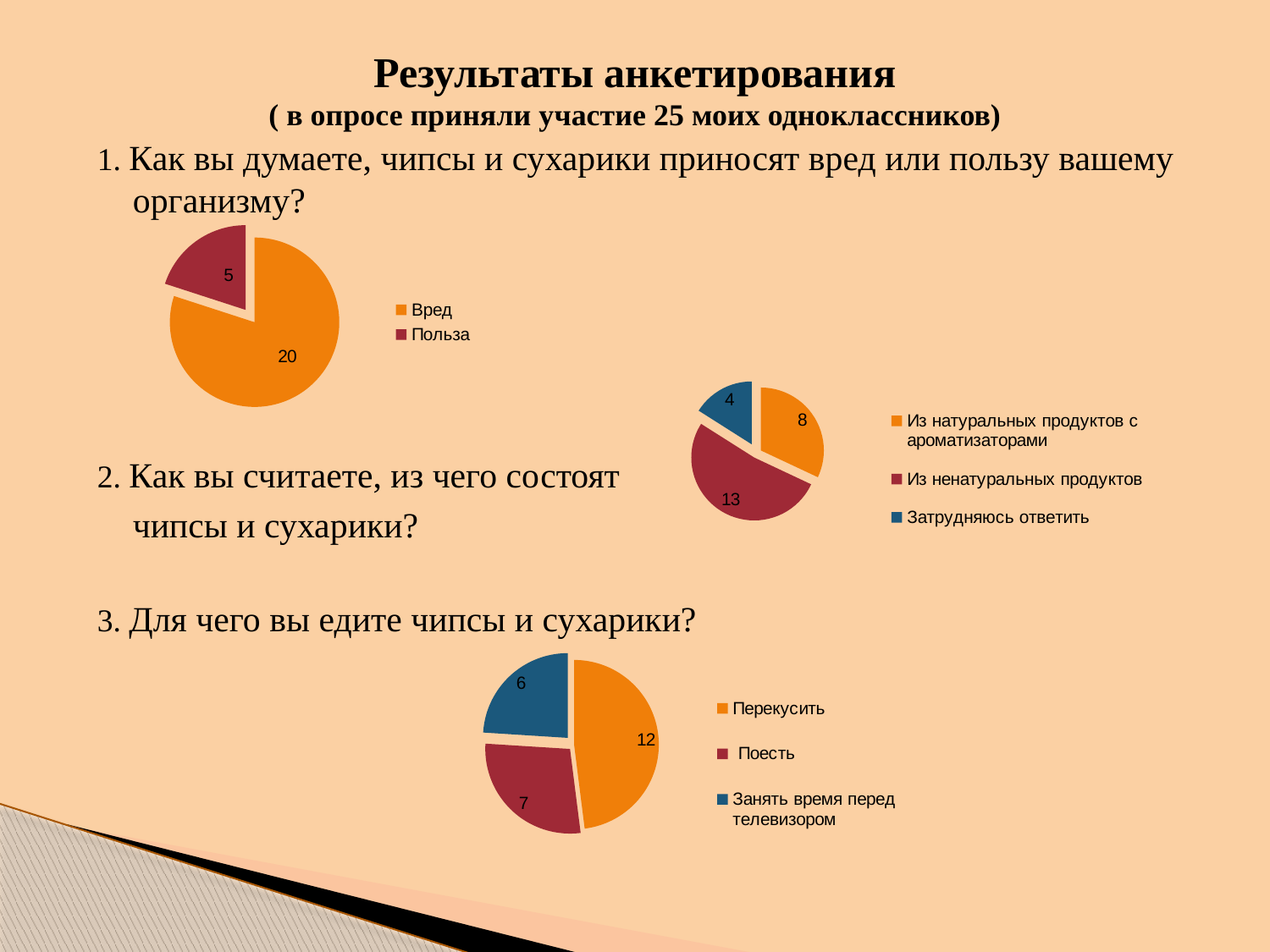

# Результаты анкетирования ( в опросе приняли участие 25 моих одноклассников)
1. Как вы думаете, чипсы и сухарики приносят вред или пользу вашему организму?

2. Как вы считаете, из чего состоят
    чипсы и сухарики?

3. Для чего вы едите чипсы и сухарики?

### Chart

| Category |  |
|---|---|
| Вред | 20.0 |
| Польза | 5.0 |

### Chart

| Category |  |
|---|---|
| Из натуральных продуктов с ароматизаторами | 8.0 |
| Из ненатуральных продуктов | 13.0 |
| Затрудняюсь ответить | 4.0 |

### Chart

| Category |  |
|---|---|
| Перекусить | 12.0 |
|  Поесть | 7.0 |
| Занять время перед телевизором | 6.0 |